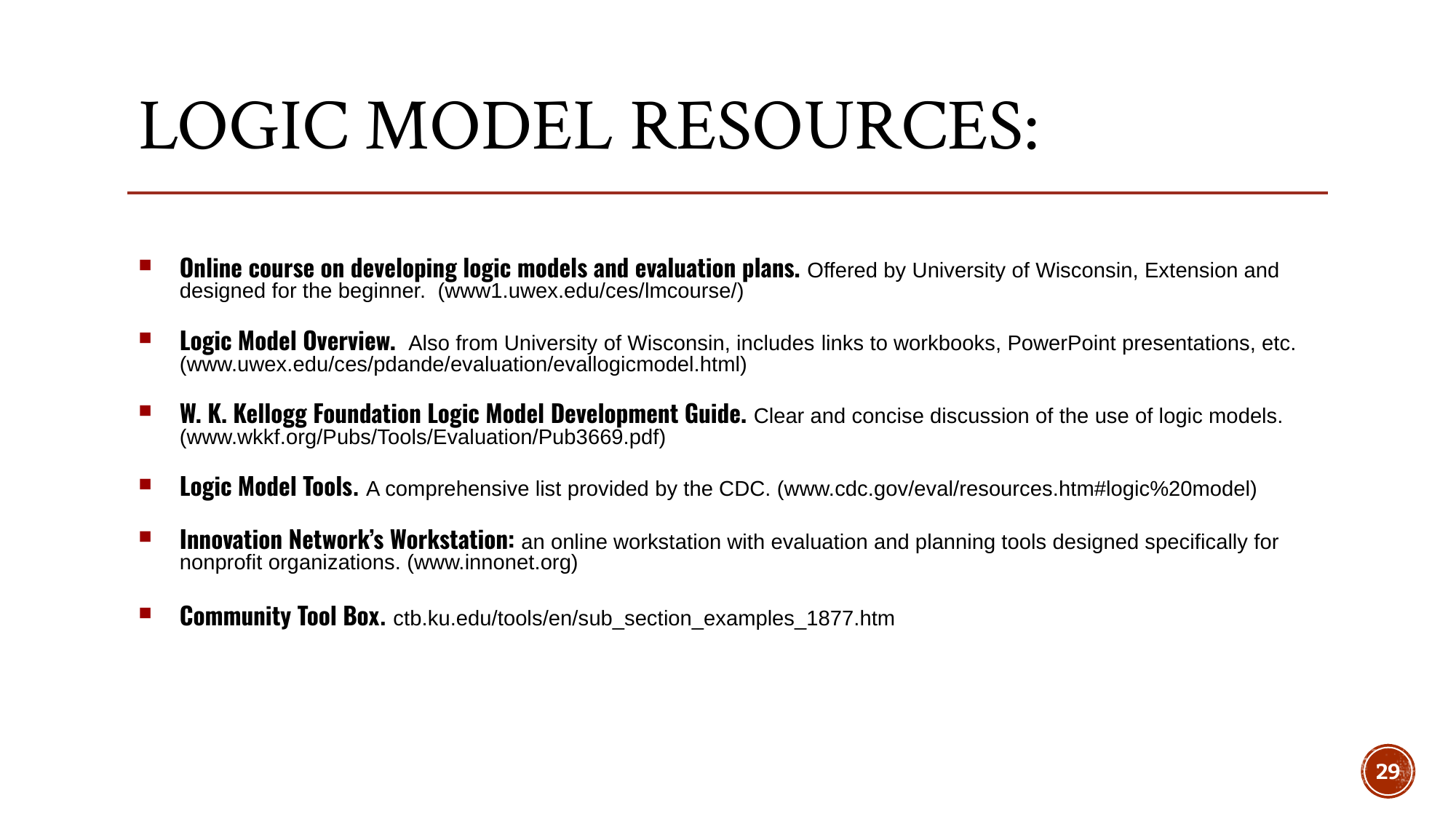

# Logic model resources:
Online course on developing logic models and evaluation plans. Offered by University of Wisconsin, Extension and designed for the beginner.  (www1.uwex.edu/ces/lmcourse/)

Logic Model Overview.  Also from University of Wisconsin, includes links to workbooks, PowerPoint presentations, etc.  (www.uwex.edu/ces/pdande/evaluation/evallogicmodel.html)

W. K. Kellogg Foundation Logic Model Development Guide. Clear and concise discussion of the use of logic models.  (www.wkkf.org/Pubs/Tools/Evaluation/Pub3669.pdf)

Logic Model Tools. A comprehensive list provided by the CDC. (www.cdc.gov/eval/resources.htm#logic%20model)

Innovation Network’s Workstation: an online workstation with evaluation and planning tools designed specifically for nonprofit organizations. (www.innonet.org)

Community Tool Box. ctb.ku.edu/tools/en/sub_section_examples_1877.htm

29